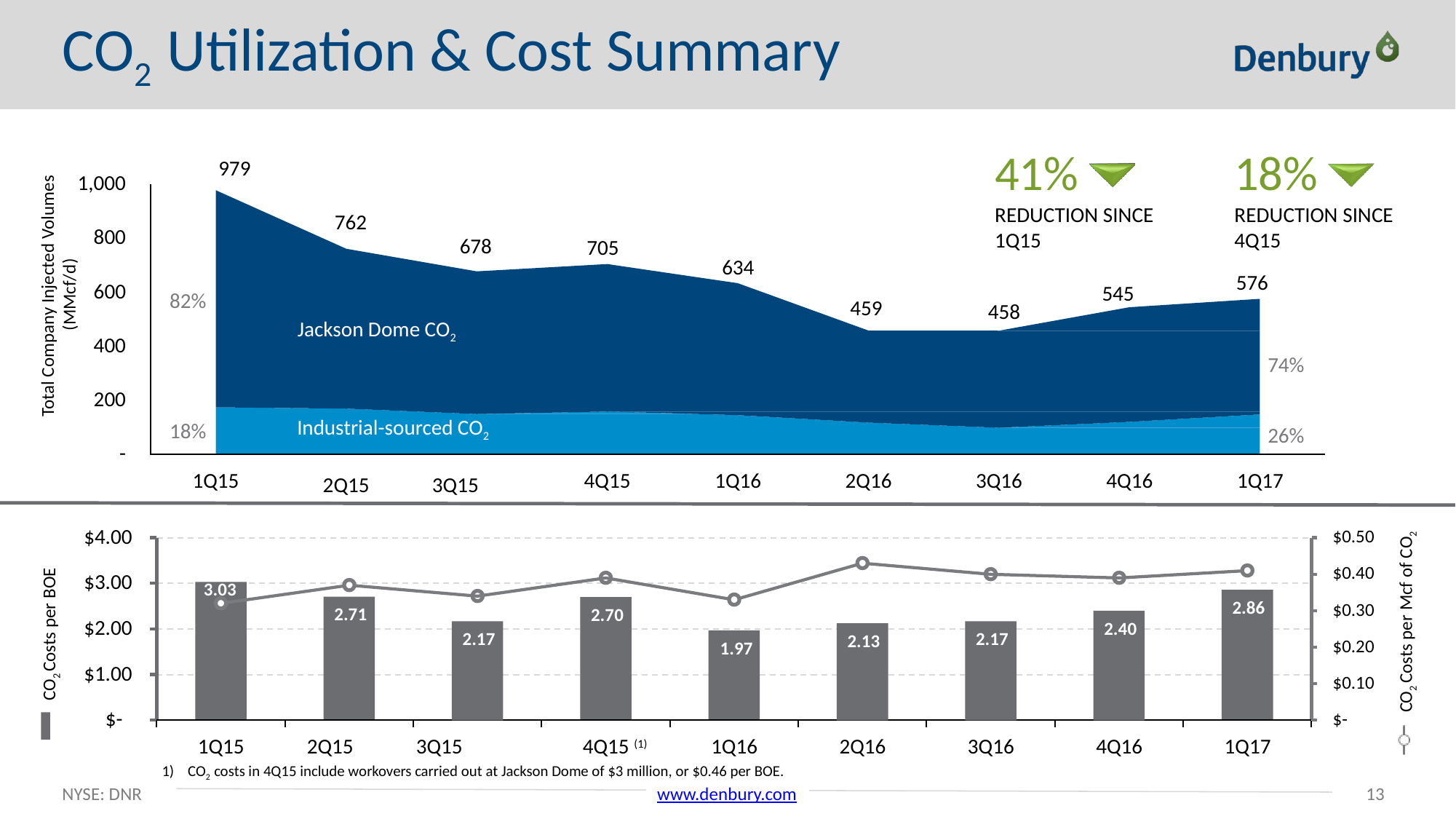

# CO2  Utilization & Cost Summary

41%
18%
979
1,000

REDUCTION SINCE 1Q15
REDUCTION SINCE 4Q15
762
800
678
705
634
576
Total Company Injected Volumes
(MMcf/d)
600
545
82%
459
458
Jackson Dome CO2
400
74%
200

Industrial-sourced CO2

2Q15	3Q15
18%
26%
-

1Q15
4Q15
1Q16
2Q16
3Q16
4Q16
1Q17

$4.00
$0.50
$0.40
$0.30
$0.20
$0.10
$-

$3.00

3.03

2.86

2.71

2.70

CO2 Costs per Mcf of CO2

2.40
$2.00
CO2 Costs per BOE
2.17
2.17
2.13

1.97

$1.00

$-

1Q15	2Q15	3Q15
4Q15 (1)
1Q16
2Q16
3Q16
4Q16
1Q17
1)    CO2  costs in 4Q15 include workovers carried out at Jackson Dome of $3 million, or $0.46 per BOE.
NYSE: DNR
www.denbury.com
13